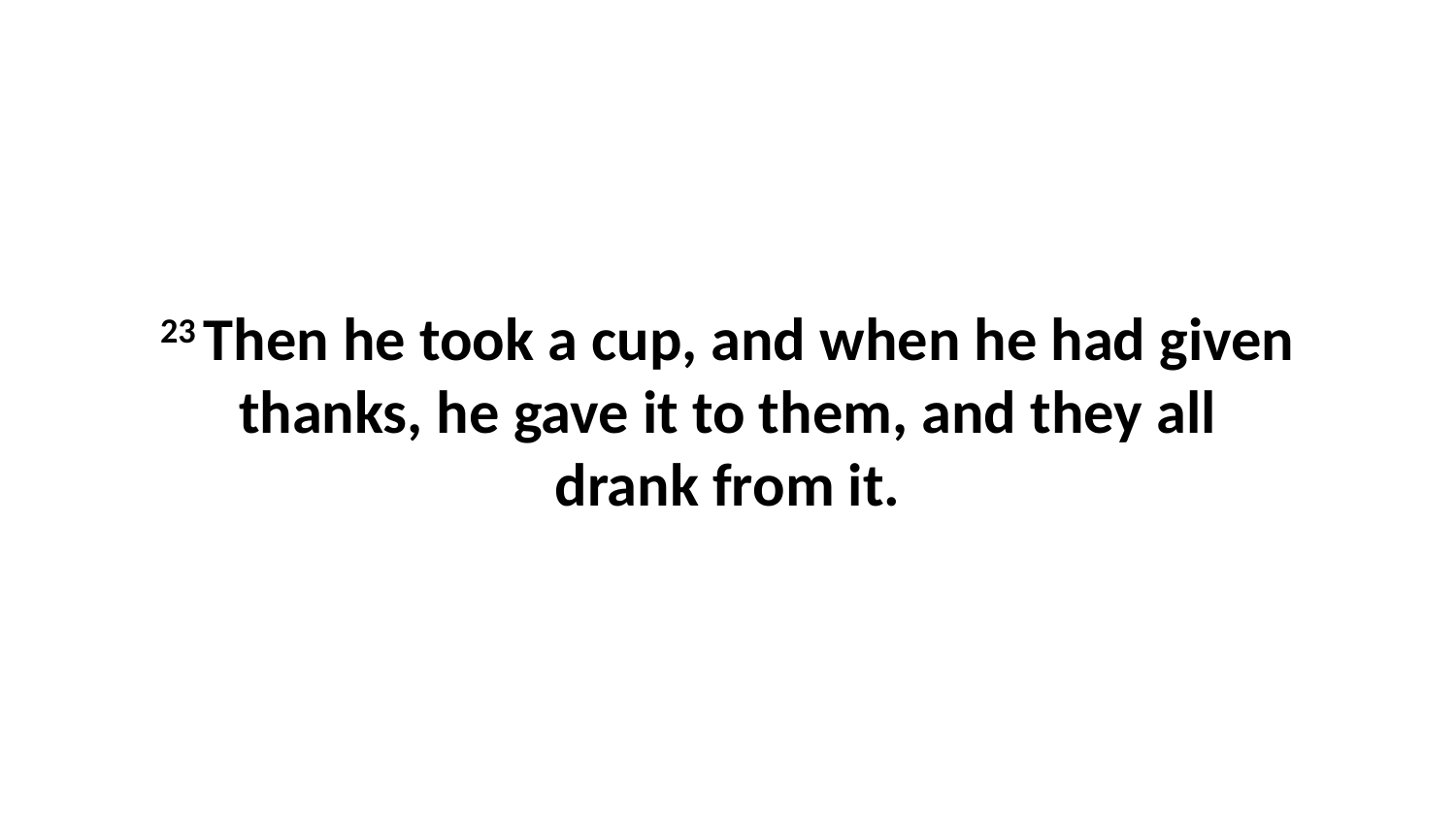

23 Then he took a cup, and when he had given thanks, he gave it to them, and they all drank from it.